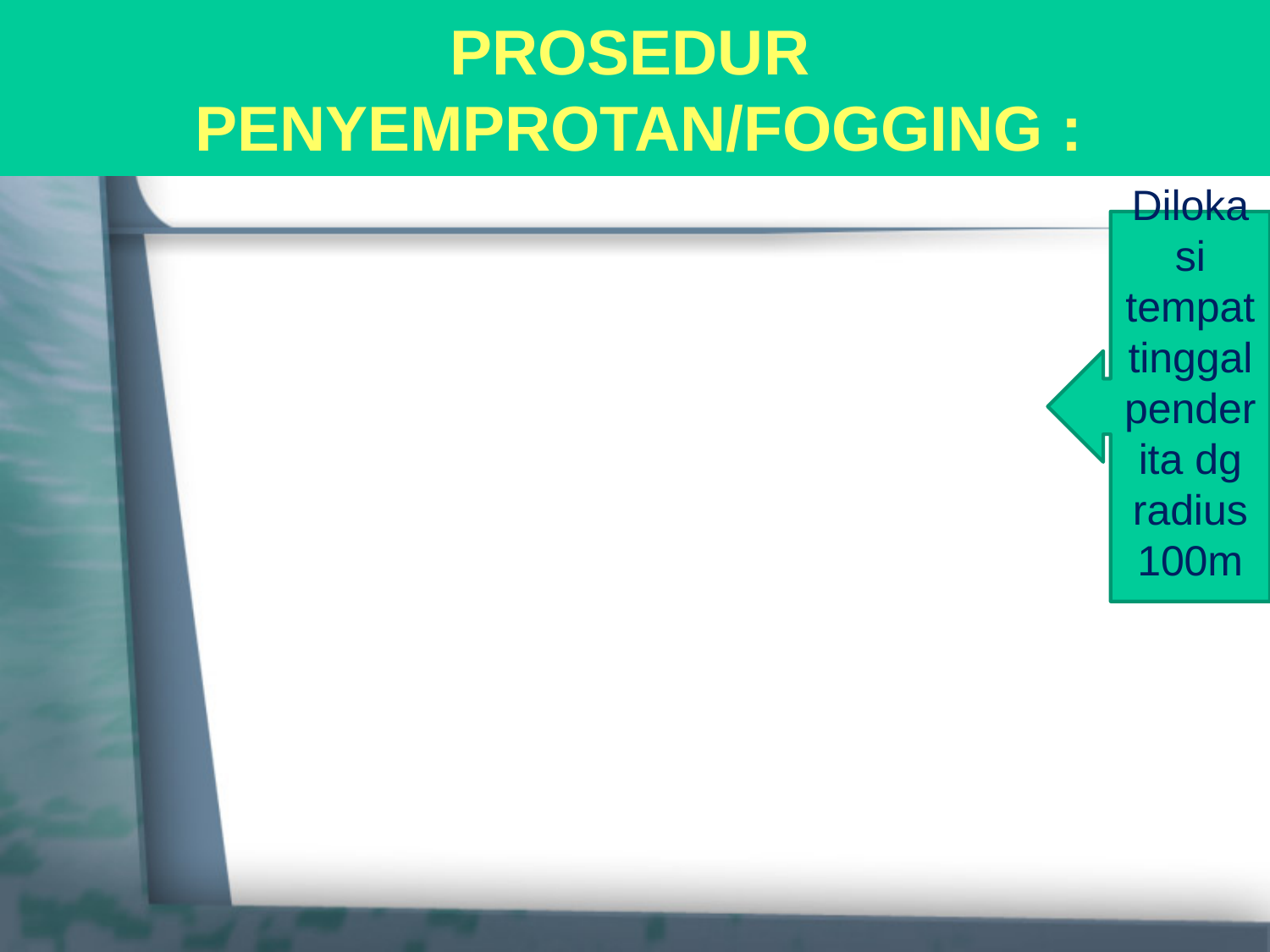

PROSEDUR
PENYEMPROTAN/FOGGING :

Dilokasi tempat tinggal penderita dg radius 100m